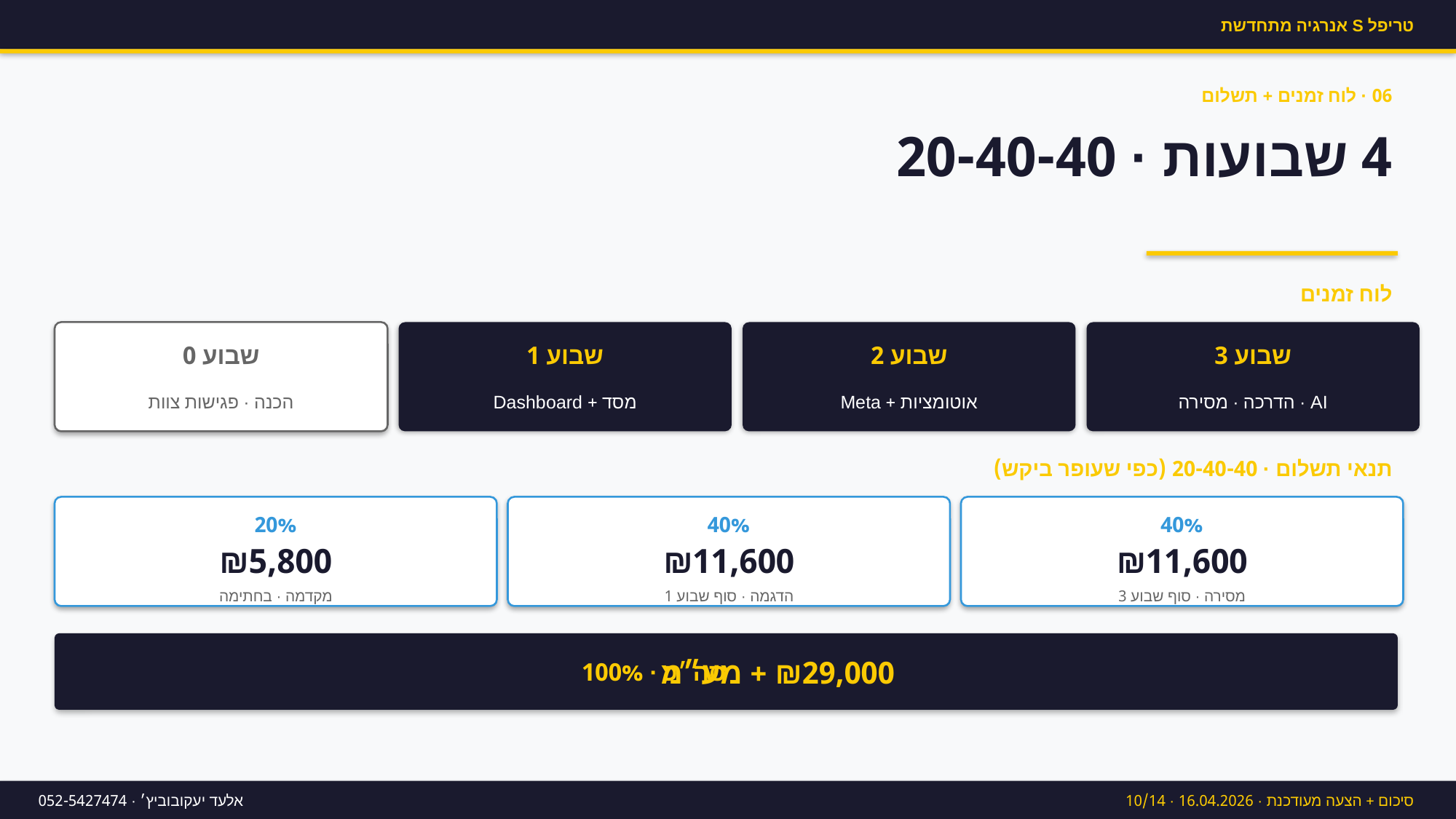

טריפל S אנרגיה מתחדשת

06 · לוח זמנים + תשלום
4 שבועות · 20-40-40

לוח זמנים

שבוע 0
שבוע 1
שבוע 2
שבוע 3
הכנה · פגישות צוות
מסד + Dashboard
אוטומציות + Meta
AI · הדרכה · מסירה
תנאי תשלום · 20-40-40 (כפי שעופר ביקש)

20%
40%
40%
₪5,800
₪11,600
₪11,600
מקדמה · בחתימה
הדגמה · סוף שבוע 1
מסירה · סוף שבוע 3

סה״כ · 100%
₪29,000 + מע״מ

אלעד יעקובוביץ׳ · 052-5427474
סיכום + הצעה מעודכנת · 16.04.2026 · 10/14